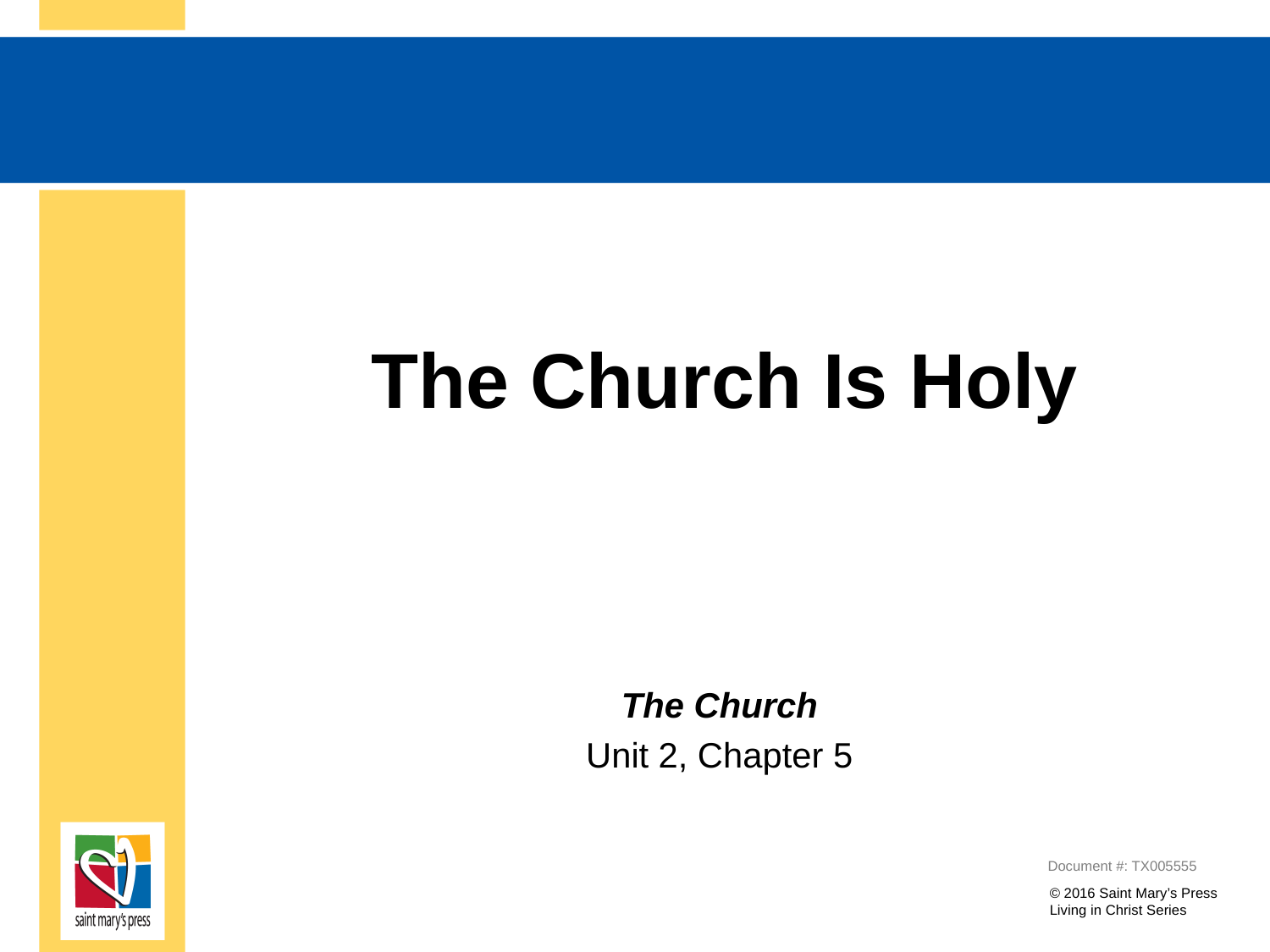

# The Church Is Holy
The Church
Unit 2, Chapter 5
Document #: TX005555
© 2016 Saint Mary’s Press
Living in Christ Series